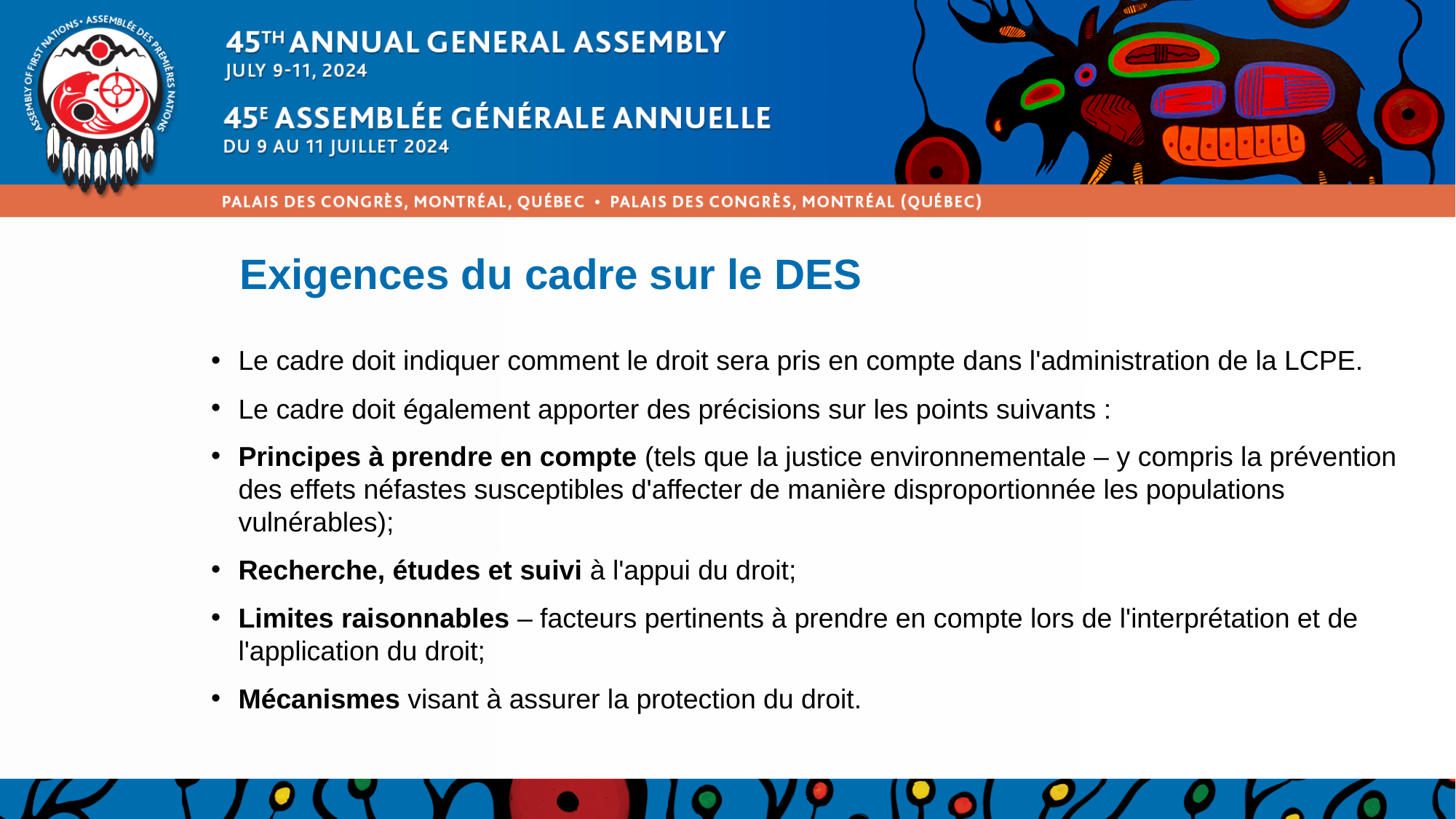

# Exigences du cadre sur le DES
Le cadre doit indiquer comment le droit sera pris en compte dans l'administration de la LCPE.
Le cadre doit également apporter des précisions sur les points suivants :
Principes à prendre en compte (tels que la justice environnementale – y compris la prévention des effets néfastes susceptibles d'affecter de manière disproportionnée les populations vulnérables);
Recherche, études et suivi à l'appui du droit;
Limites raisonnables – facteurs pertinents à prendre en compte lors de l'interprétation et de l'application du droit;
Mécanismes visant à assurer la protection du droit.